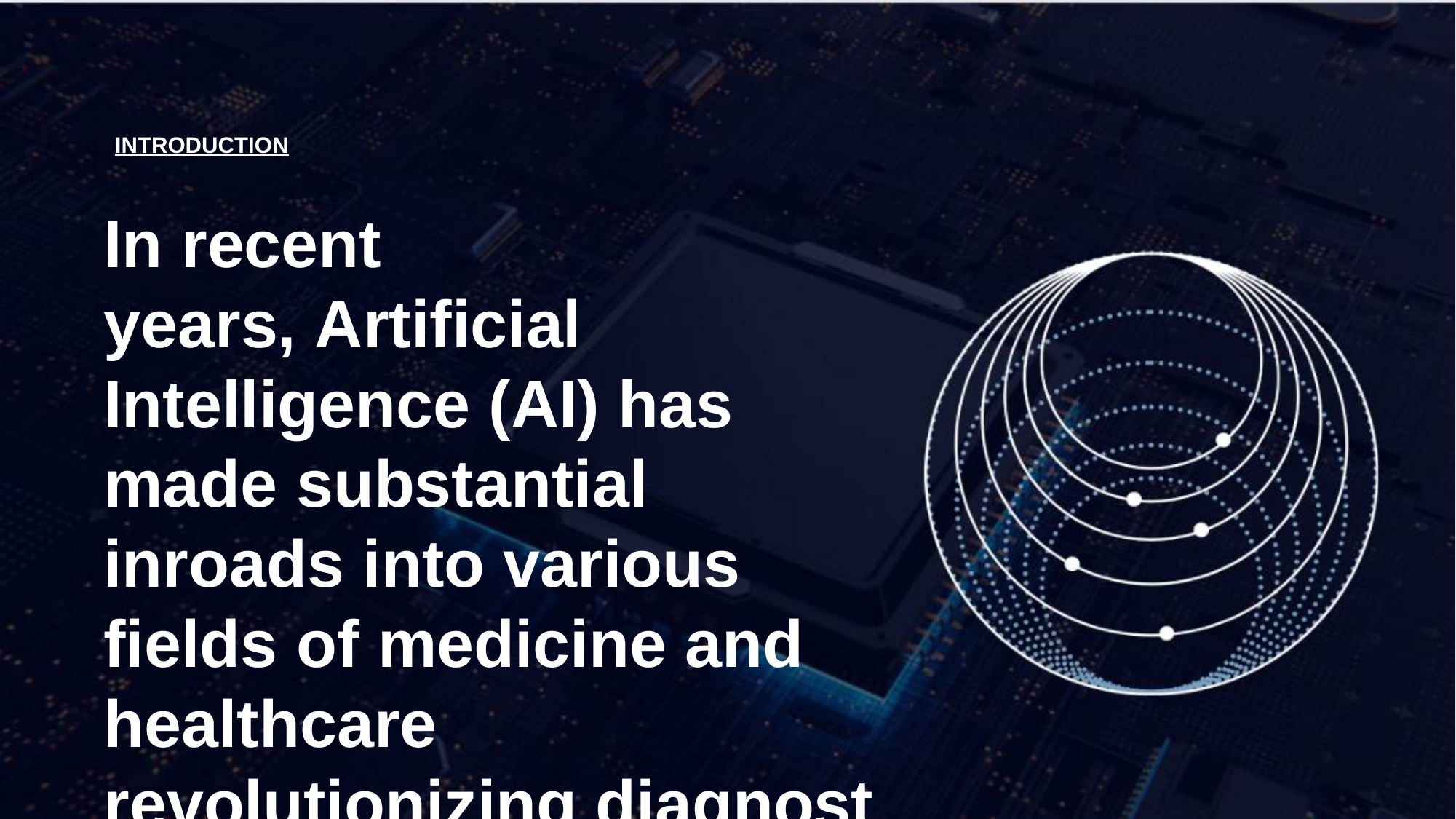

# INTRODUCTION
In recent years, Artificial Intelligence (AI) has made substantial inroads into various fields of medicine and healthcare revolutionizing diagnostic and treatment approaches